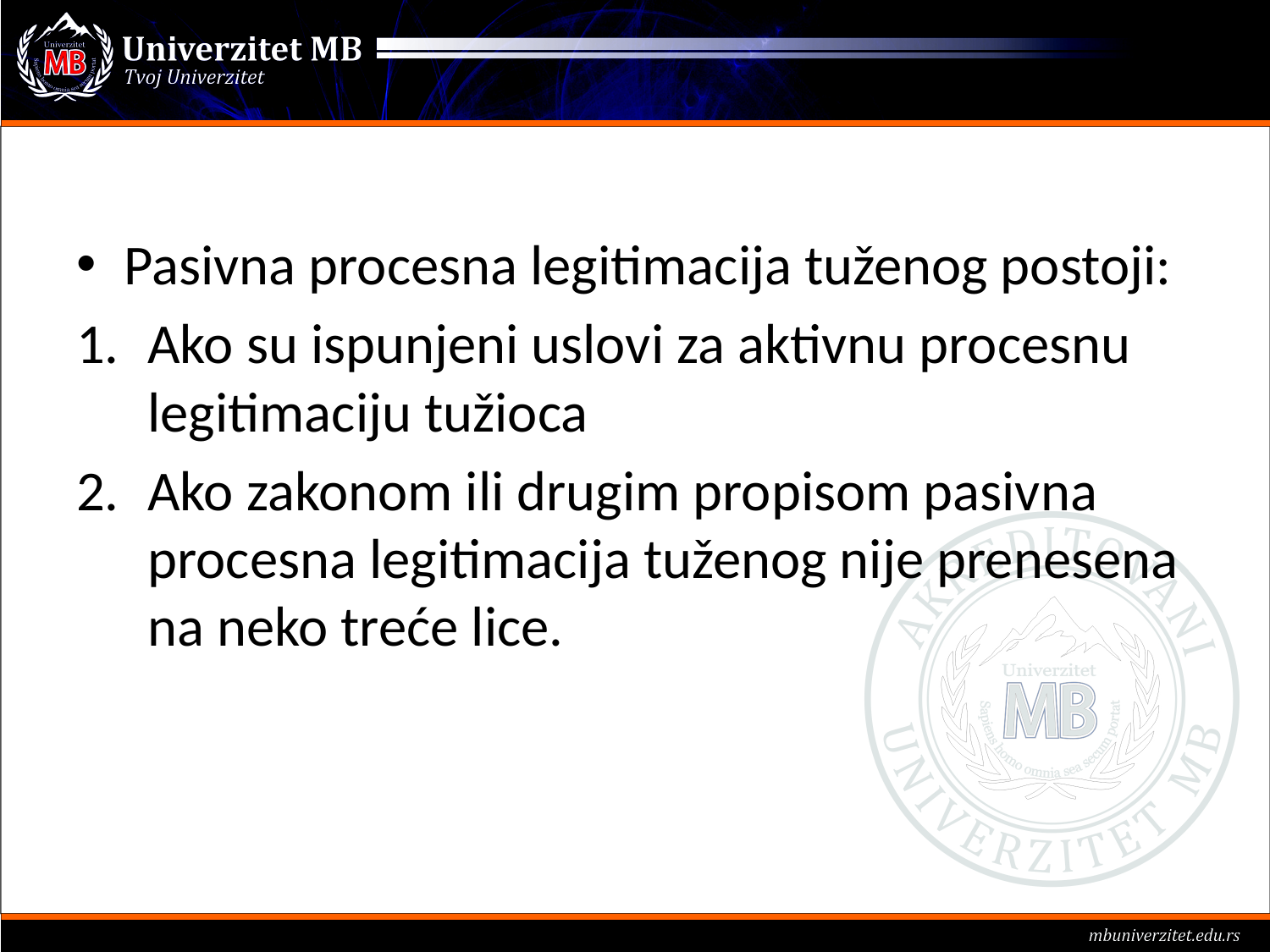

#
Pasivna procesna legitimacija tuženog postoji:
Ako su ispunjeni uslovi za aktivnu procesnu legitimaciju tužioca
Ako zakonom ili drugim propisom pasivna procesna legitimacija tuženog nije prenesena na neko treće lice.